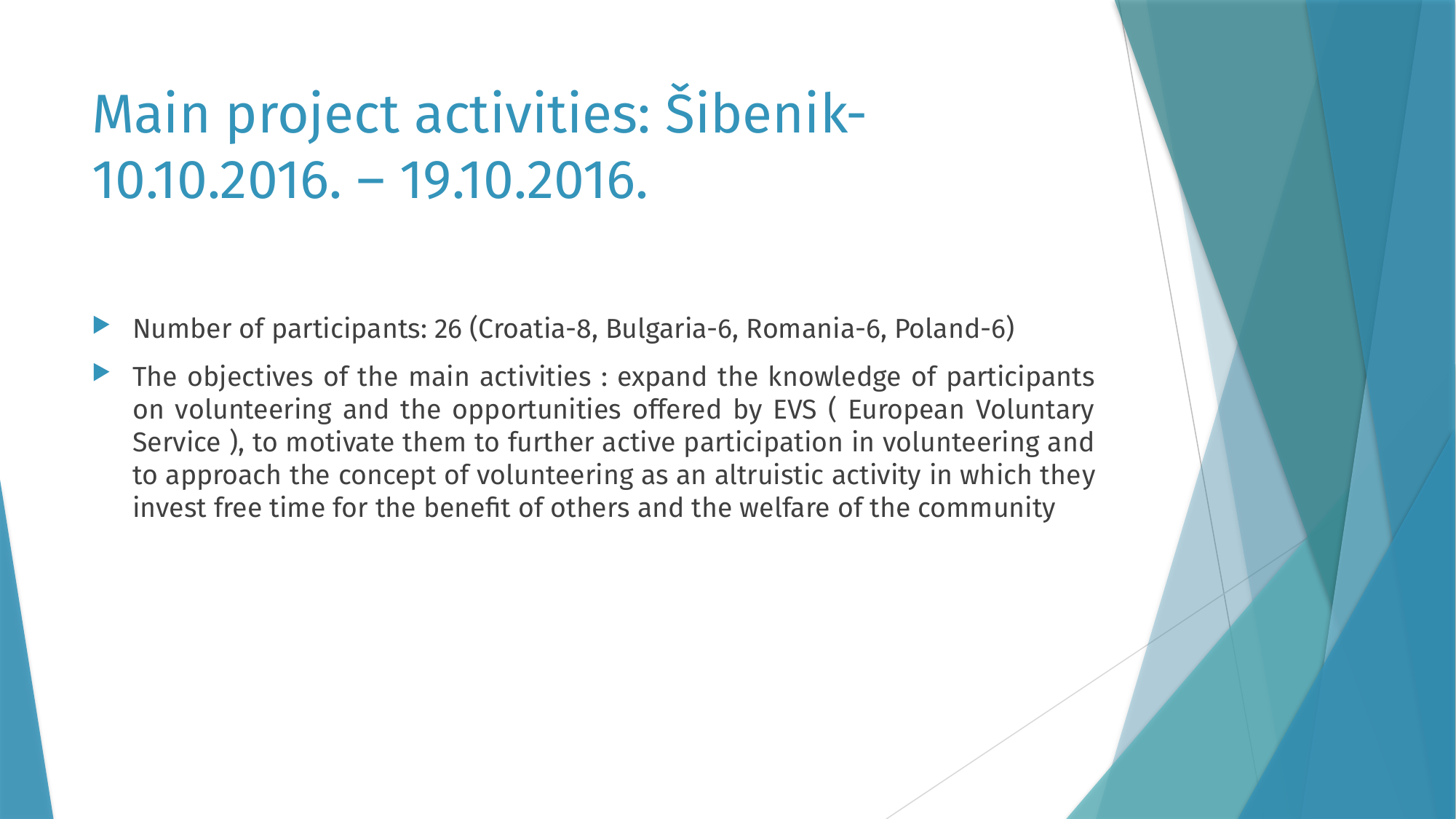

# Main project activities: Šibenik- 10.10.2016. – 19.10.2016.
Number of participants: 26 (Croatia-8, Bulgaria-6, Romania-6, Poland-6)
The objectives of the main activities : expand the knowledge of participants on volunteering and the opportunities offered by EVS ( European Voluntary Service ), to motivate them to further active participation in volunteering and to approach the concept of volunteering as an altruistic activity in which they invest free time for the benefit of others and the welfare of the community